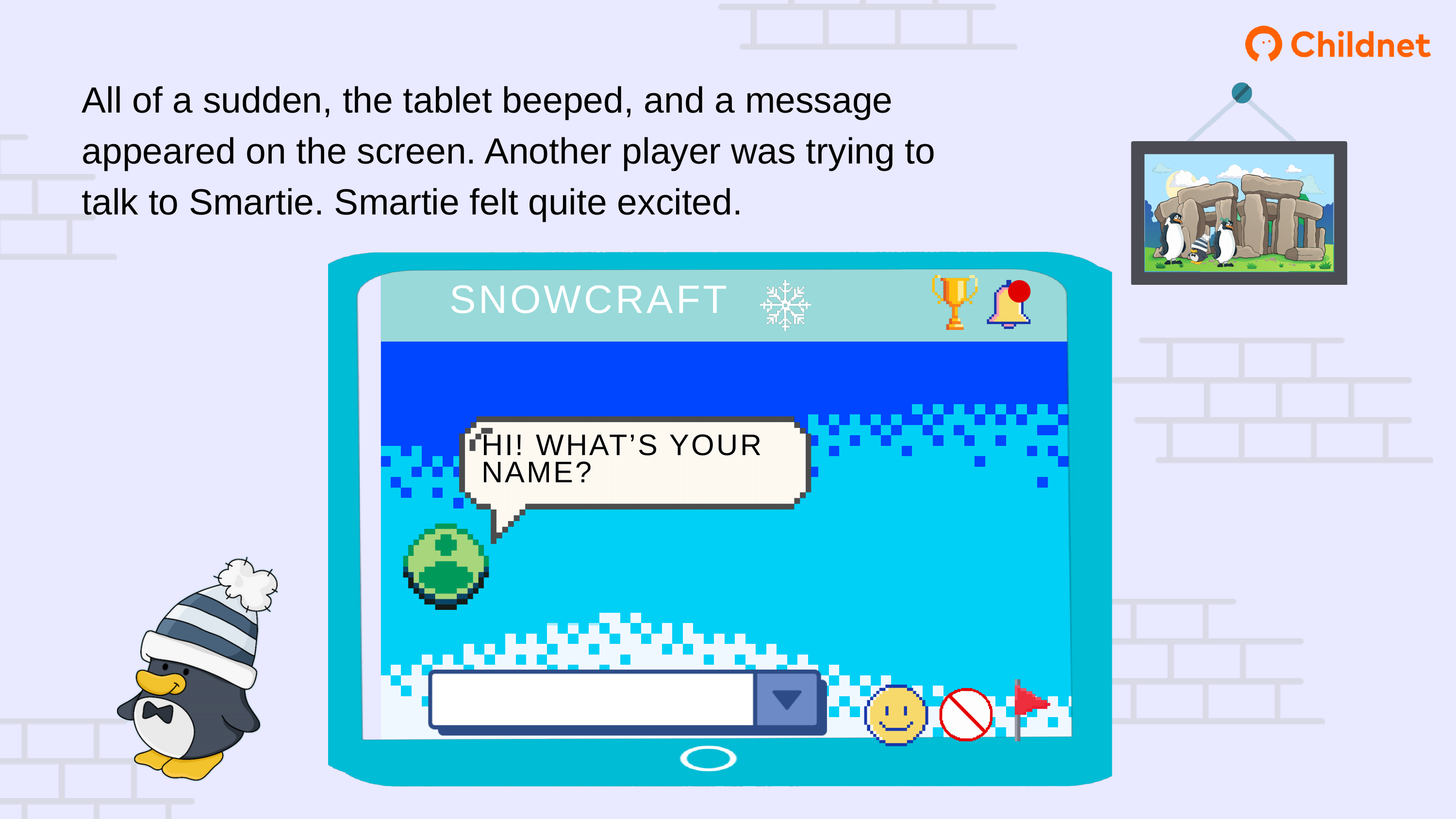

All of a sudden, the tablet beeped, and a message appeared on the screen. Another player was trying to talk to Smartie. Smartie felt quite excited.

SNOWCRAFT

HI! WHAT’S YOUR NAME?